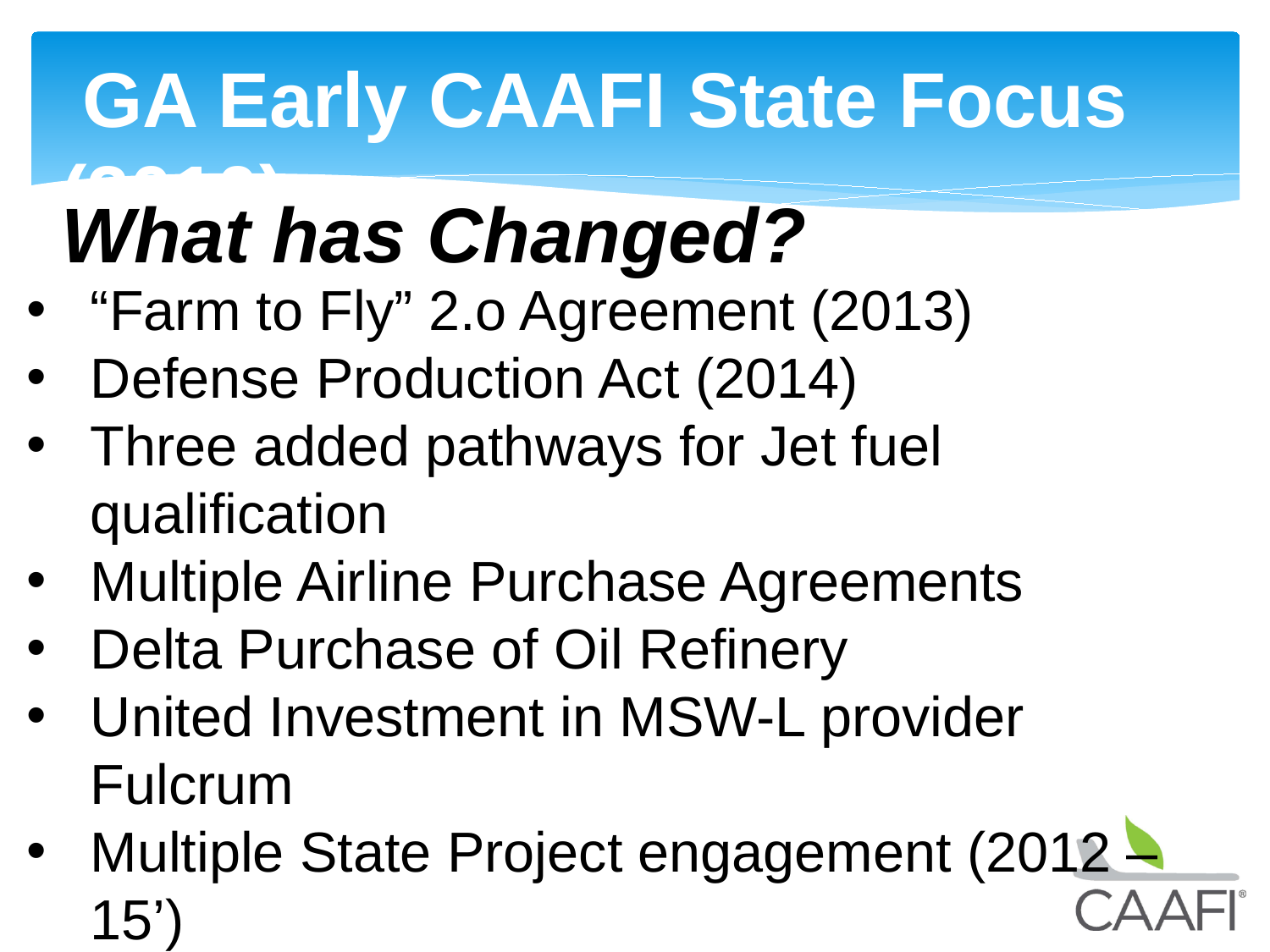

GA Early CAAFI State Focus (2010)
#
What has Changed?
“Farm to Fly” 2.o Agreement (2013)
Defense Production Act (2014)
Three added pathways for Jet fuel qualification
Multiple Airline Purchase Agreements
Delta Purchase of Oil Refinery
United Investment in MSW-L provider Fulcrum
Multiple State Project engagement (2012 – 15’)
15+ Fuel Processors stakeholders in States.